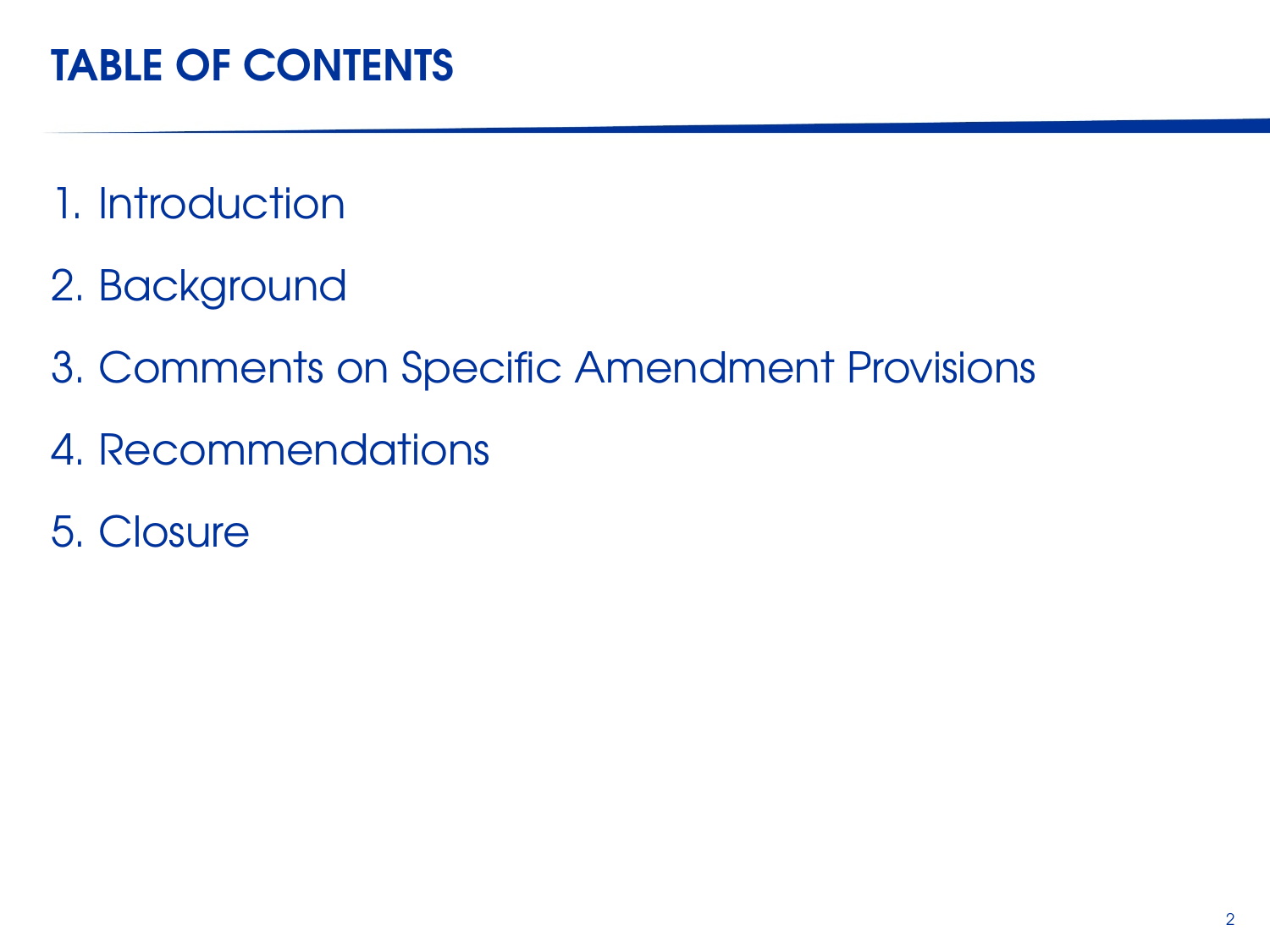

# TABLE OF CONTENTS
Introduction
Background
Comments on Specific Amendment Provisions
Recommendations
Closure
2